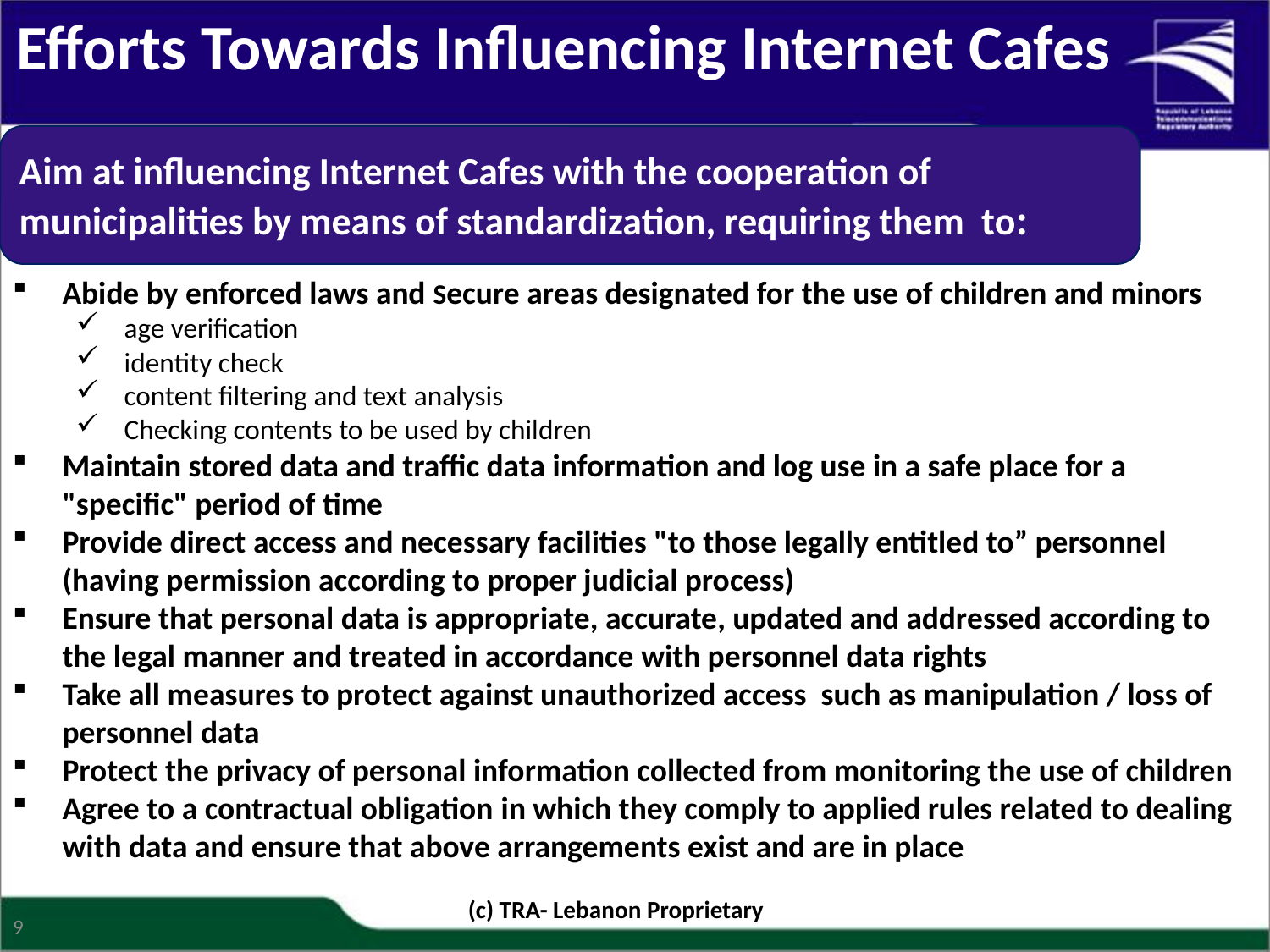

Efforts Towards Influencing Internet Cafes
Aim at influencing Internet Cafes with the cooperation of municipalities by means of standardization, requiring them  to:
Abide by enforced laws and Secure areas designated for the use of children and minors
age verification
identity check
content filtering and text analysis
Checking contents to be used by children
Maintain stored data and traffic data information and log use in a safe place for a "specific" period of time
Provide direct access and necessary facilities "to those legally entitled to” personnel (having permission according to proper judicial process)
Ensure that personal data is appropriate, accurate, updated and addressed according to the legal manner and treated in accordance with personnel data rights
Take all measures to protect against unauthorized access  such as manipulation / loss of personnel data
Protect the privacy of personal information collected from monitoring the use of children
Agree to a contractual obligation in which they comply to applied rules related to dealing with data and ensure that above arrangements exist and are in place

(c) TRA- Lebanon Proprietary
9